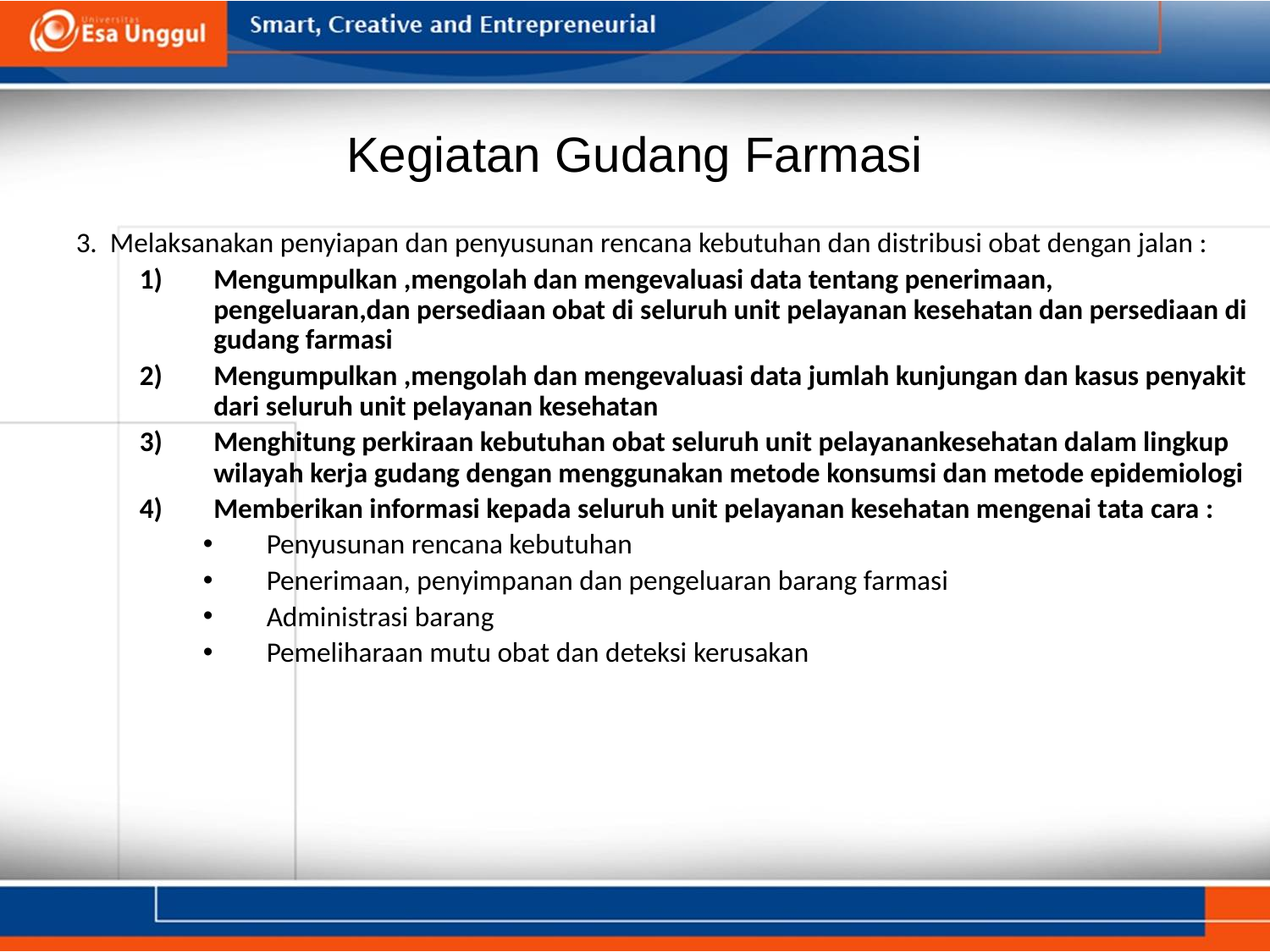

# Kegiatan Gudang Farmasi
3.  Melaksanakan penyiapan dan penyusunan rencana kebutuhan dan distribusi obat dengan jalan :
Mengumpulkan ,mengolah dan mengevaluasi data tentang penerimaan, pengeluaran,dan persediaan obat di seluruh unit pelayanan kesehatan dan persediaan di gudang farmasi
Mengumpulkan ,mengolah dan mengevaluasi data jumlah kunjungan dan kasus penyakit dari seluruh unit pelayanan kesehatan
Menghitung perkiraan kebutuhan obat seluruh unit pelayanankesehatan dalam lingkup wilayah kerja gudang dengan menggunakan metode konsumsi dan metode epidemiologi
Memberikan informasi kepada seluruh unit pelayanan kesehatan mengenai tata cara :
Penyusunan rencana kebutuhan
Penerimaan, penyimpanan dan pengeluaran barang farmasi
Administrasi barang
Pemeliharaan mutu obat dan deteksi kerusakan